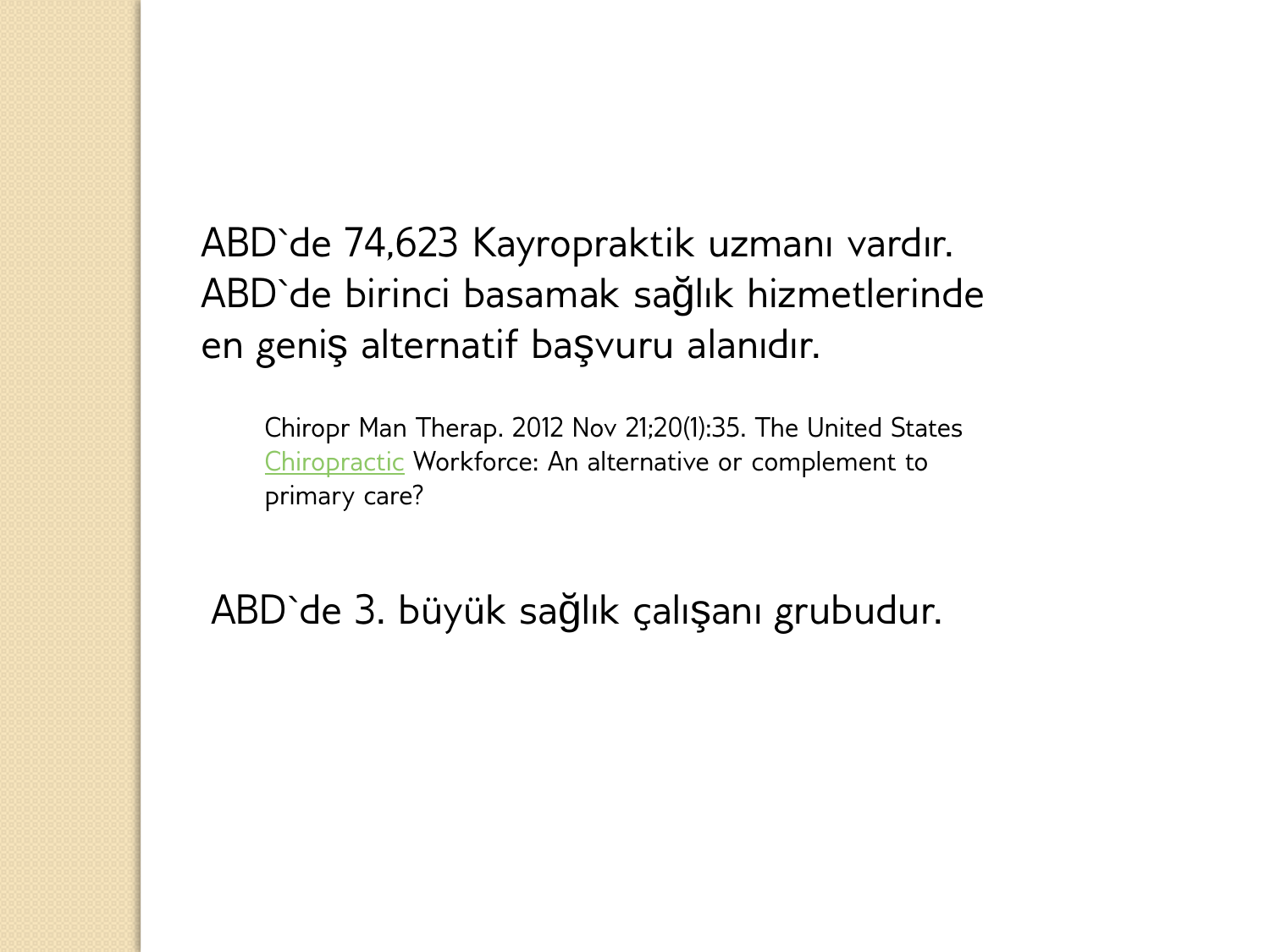

ABD`de 74,623 Kayropraktik uzmanı vardır. ABD`de birinci basamak sağlık hizmetlerinde en geniş alternatif başvuru alanıdır.

Chiropr Man Therap. 2012 Nov 21;20(1):35. The United States Chiropractic Workforce: An alternative or complement to primary care?

ABD`de 3. büyük sağlık çalışanı grubudur.